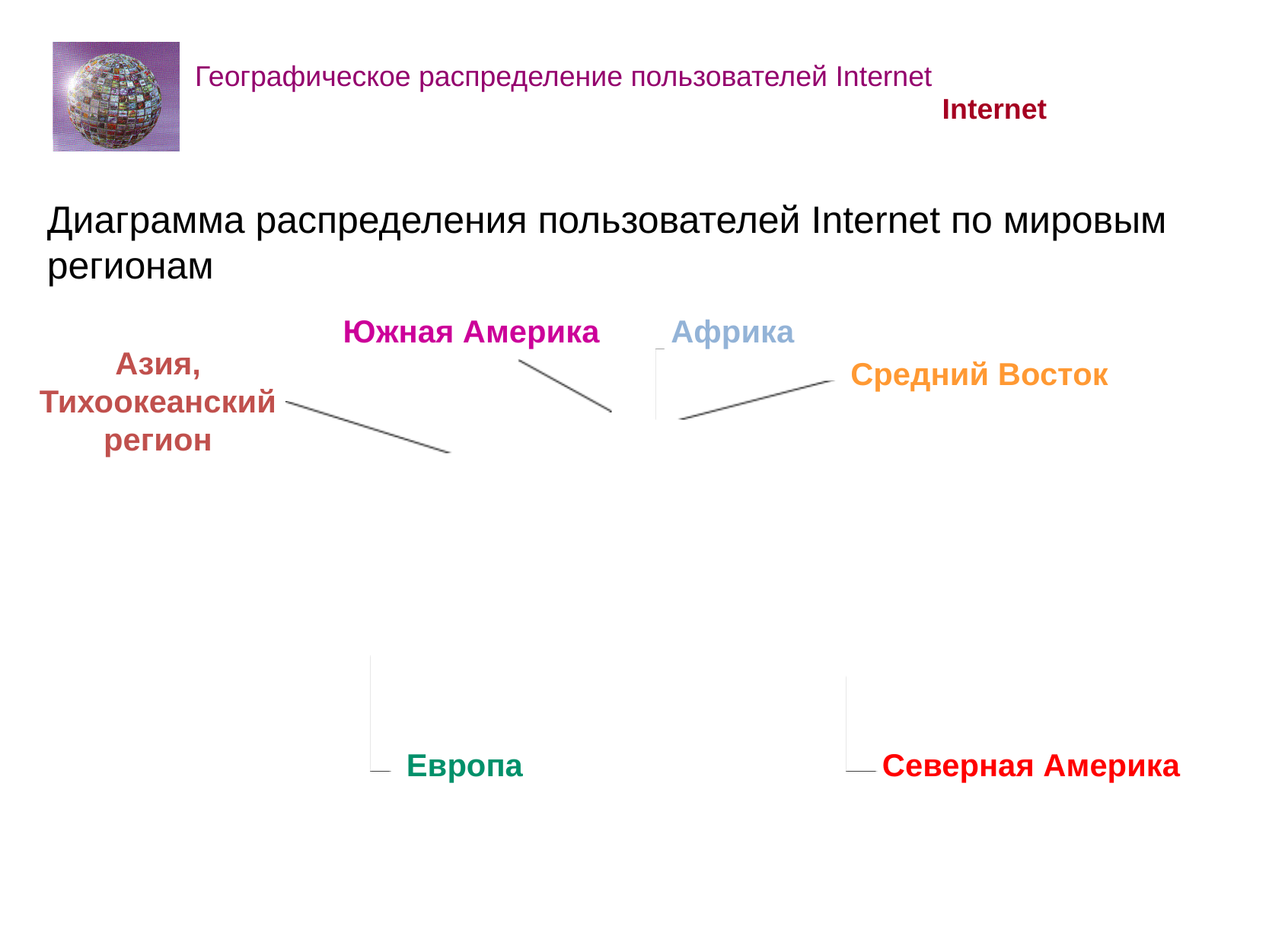

Географическое распределение пользователей Internet

Internet

Диаграмма распределения пользователей Internet по мировым регионам

Южная Америка

Африка

Азия,
Тихоокеанский
регион

Средний Восток

Европа

Северная Америка